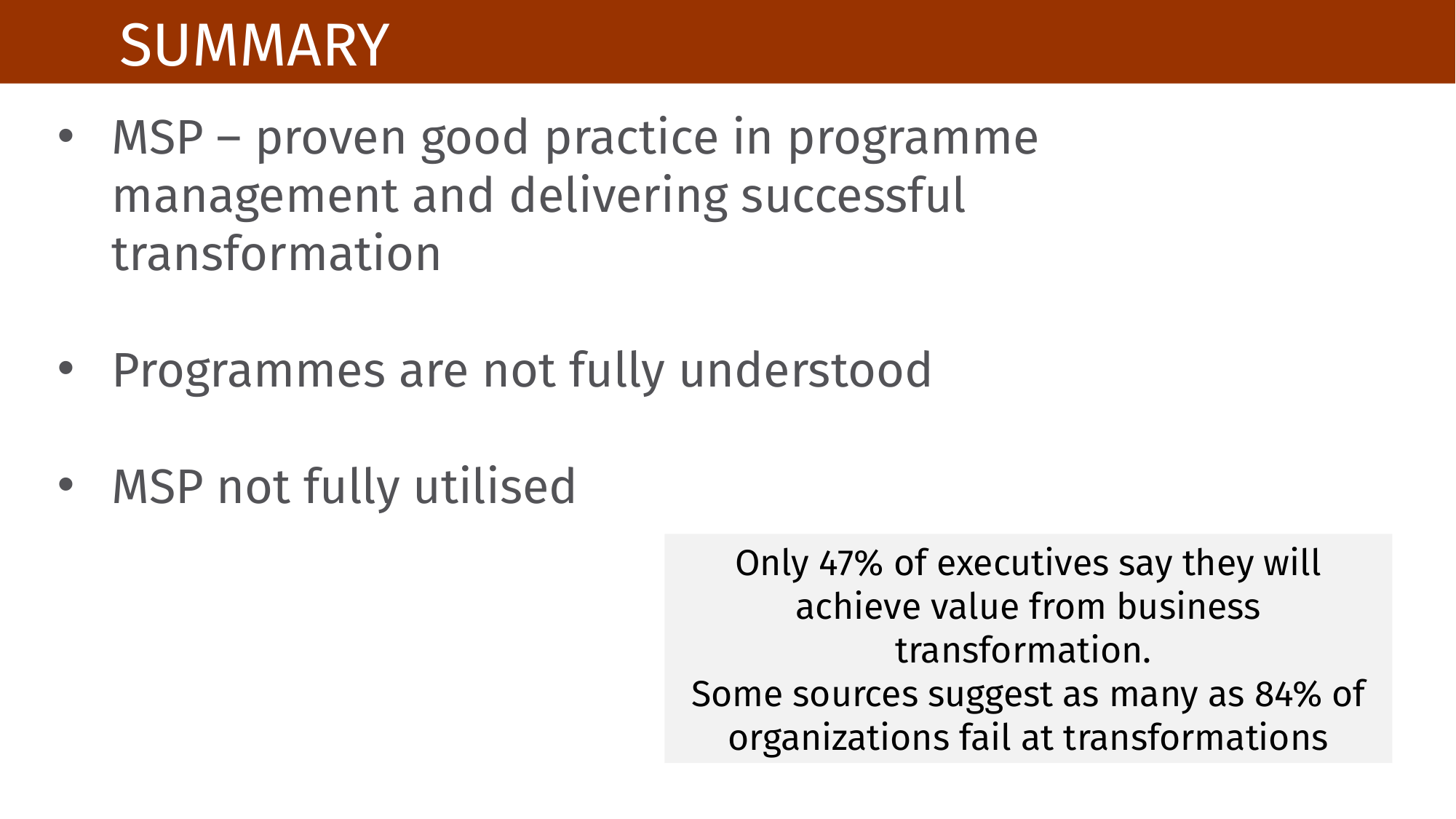

SUMMARY
MSP – proven good practice in programme management and delivering successful transformation

Programmes are not fully understood

MSP not fully utilised

Only 47% of executives say they will achieve value from business transformation.
Some sources suggest as many as 84% of organizations fail at transformations